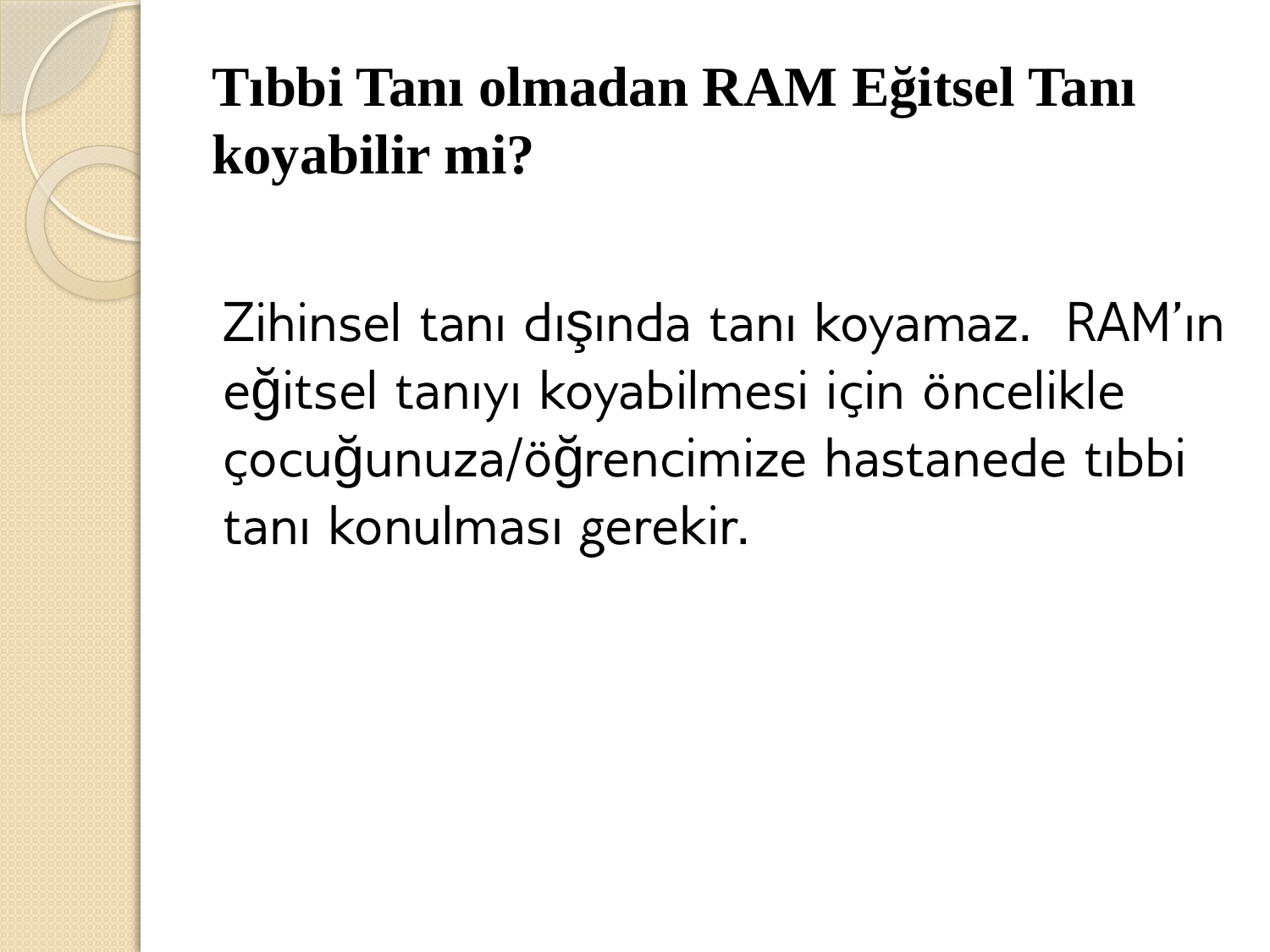

# Tıbbi Tanı olmadan RAM Eğitsel Tanı koyabilir mi?

Zihinsel tanı dışında tanı koyamaz.  RAM’ın eğitsel tanıyı koyabilmesi için öncelikle çocuğunuza/öğrencimize hastanede tıbbi tanı konulması gerekir.